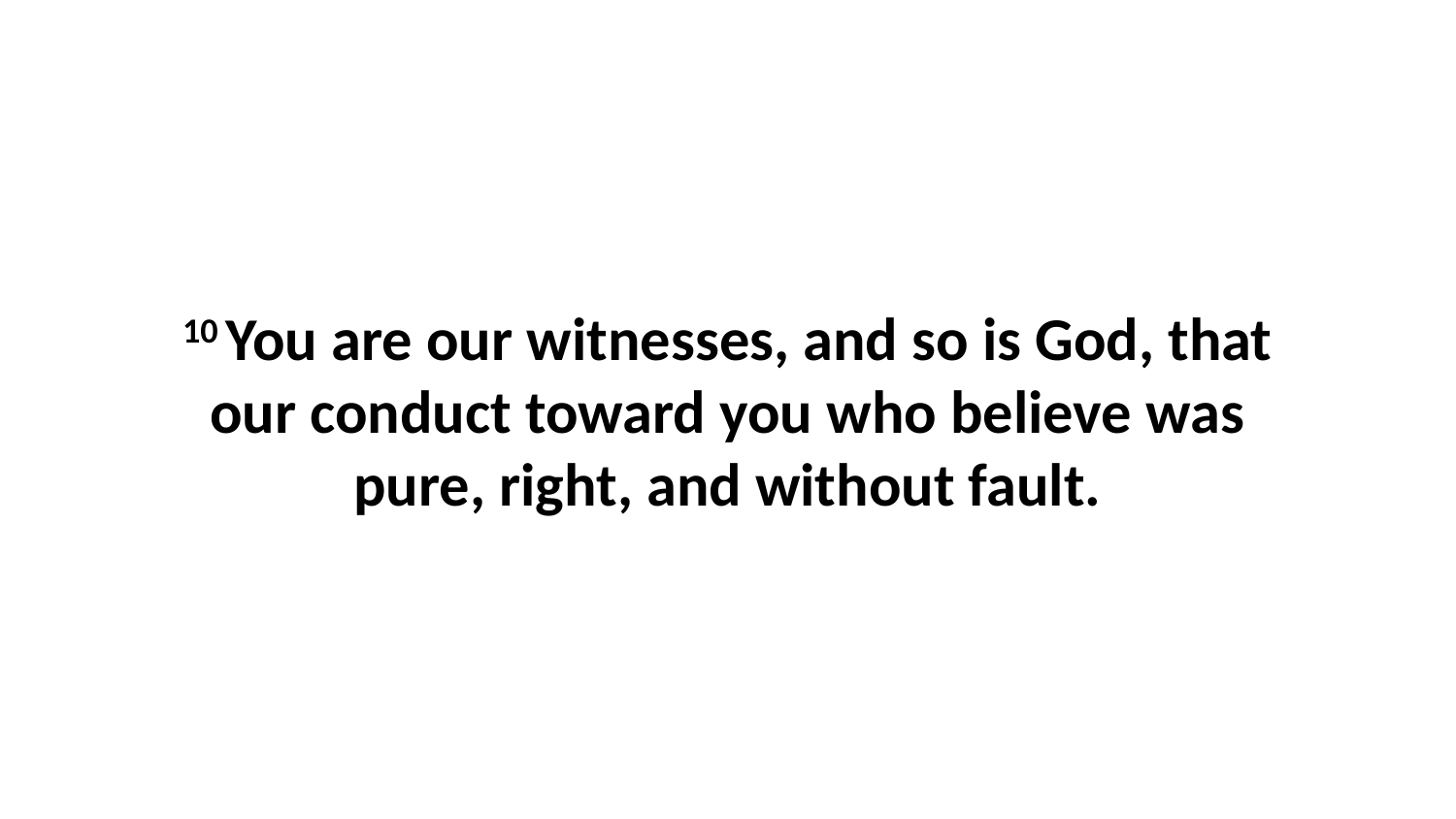

10 You are our witnesses, and so is God, that our conduct toward you who believe was pure, right, and without fault.